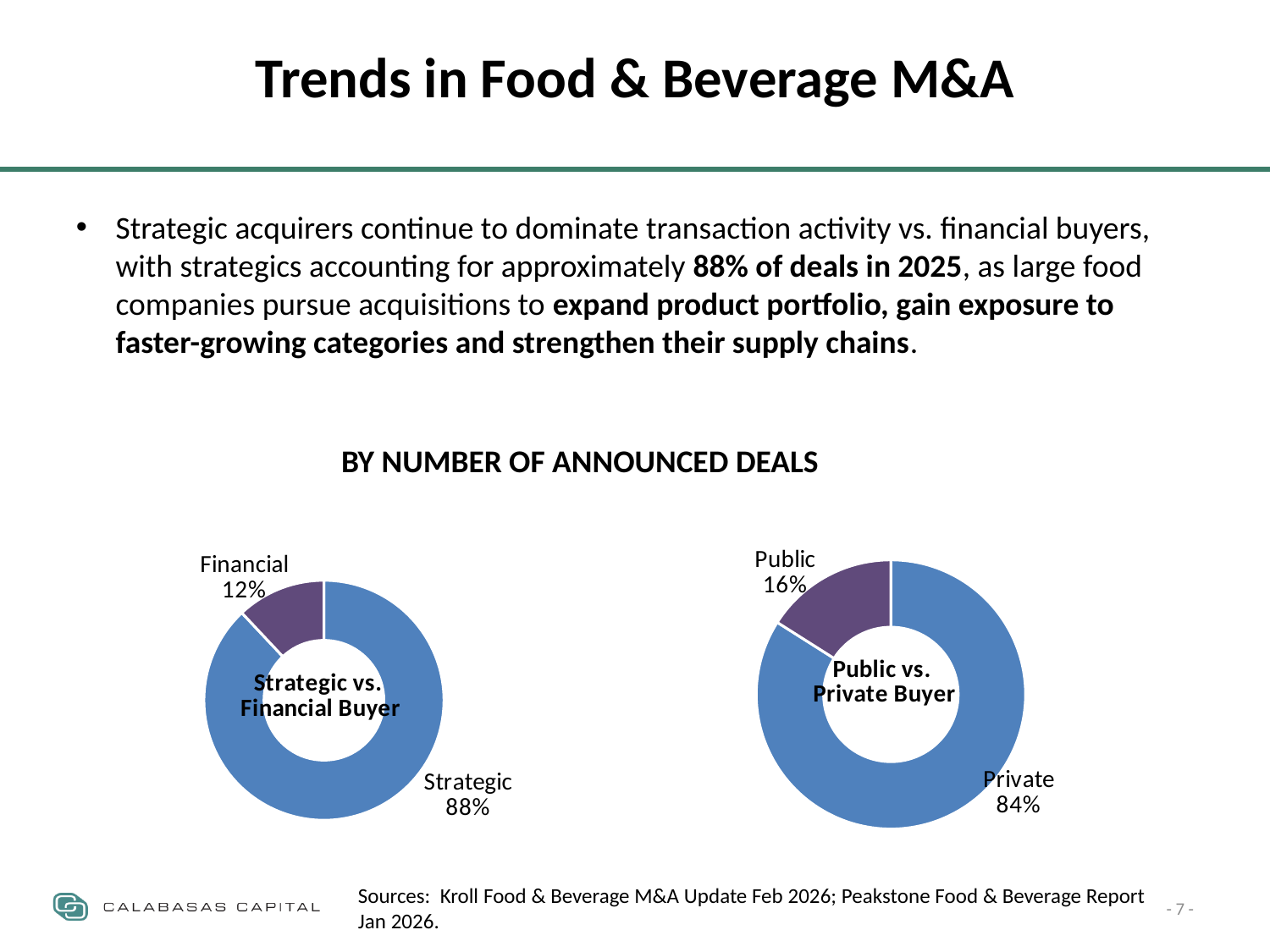

# Trends in Food & Beverage M&A
Strategic acquirers continue to dominate transaction activity vs. financial buyers, with strategics accounting for approximately 88% of deals in 2025, as large food companies pursue acquisitions to expand product portfolio, gain exposure to faster-growing categories and strengthen their supply chains.

BY NUMBER OF ANNOUNCED DEALS

### Chart: Public vs.
Private Buyer

| Category | Public vs. Private Buyer |
|---|---|
| Private | 0.84 |
| Public | 0.16000000000000003 |

### Chart: Strategic vs.
Financial Buyer

| Category | Strategic vs. Financial Buyer |
|---|---|
| Strategic | 0.88 |
| Financial | 0.12 |
Sources:  Kroll Food & Beverage M&A Update Feb 2026; Peakstone Food & Beverage Report Jan 2026.
- 7 -